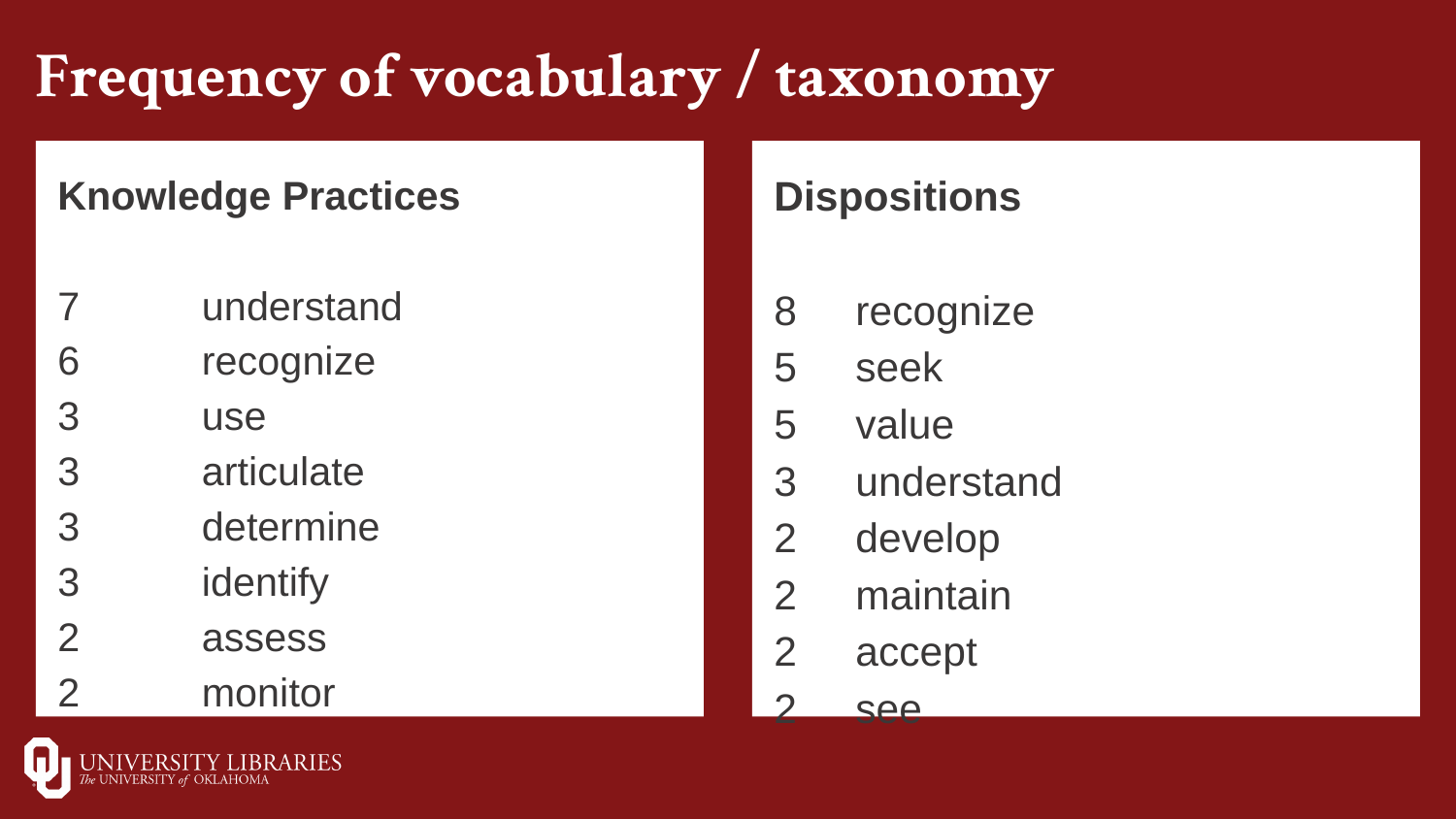

# Frequency of vocabulary / taxonomy
Knowledge Practices

7	understand
6	recognize
3	use
3	articulate
3	determine
3	identify
2	assess
2	monitor

Dispositions

8	recognize
5	seek
5	value
3	understand
2	develop
2	maintain
2	accept
2	see